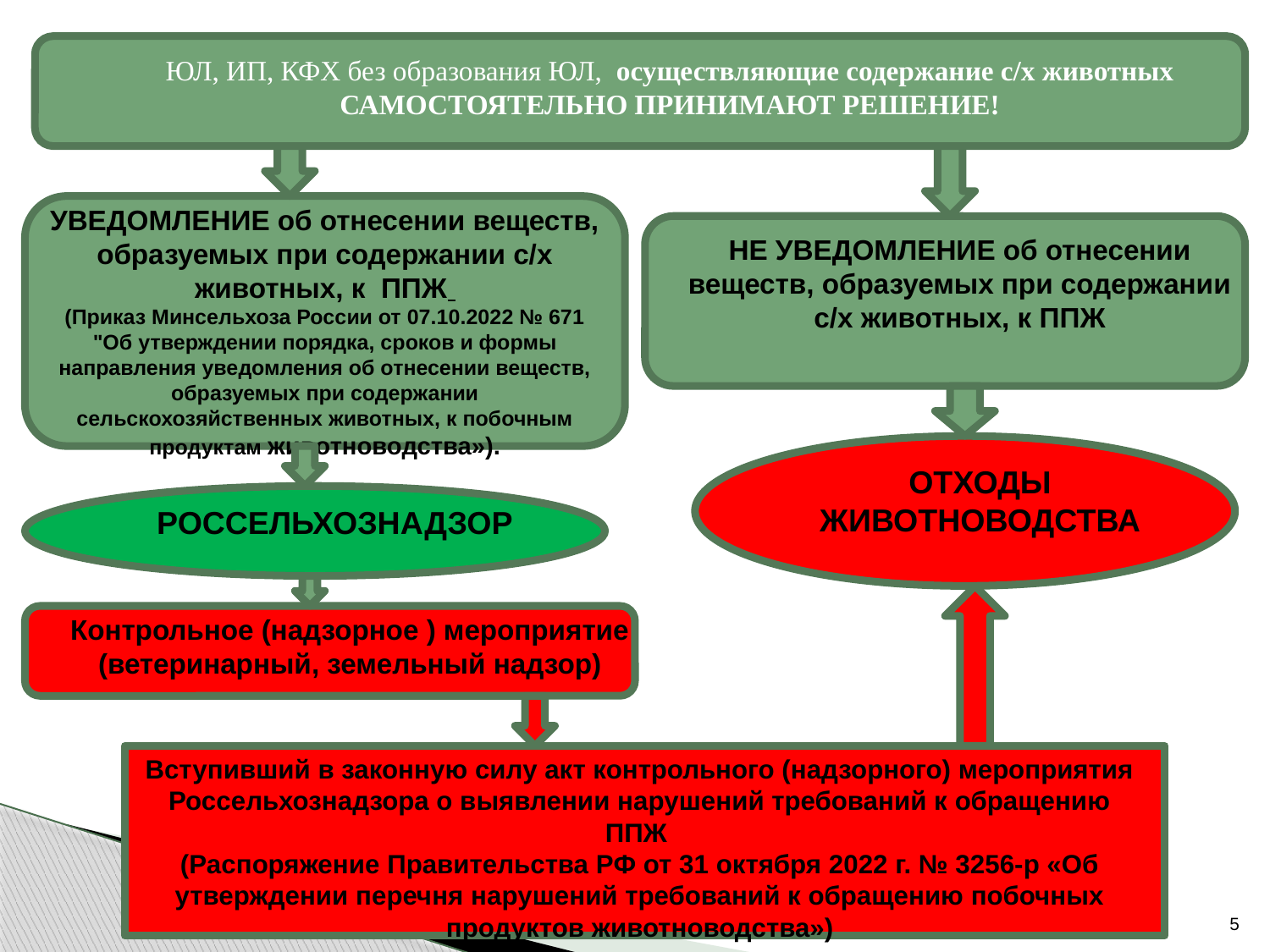

ЮЛ, ИП, КФХ без образования ЮЛ,  осуществляющие содержание с/х животных
САМОСТОЯТЕЛЬНО ПРИНИМАЮТ РЕШЕНИЕ!

УВЕДОМЛЕНИЕ об отнесении веществ, образуемых при содержании с/х животных, к  ППЖ
(Приказ Минсельхоза России от 07.10.2022 № 671 "Об утверждении порядка, сроков и формы направления уведомления об отнесении веществ, образуемых при содержании сельскохозяйственных животных, к побочным продуктам животноводства»).

НЕ УВЕДОМЛЕНИЕ об отнесении веществ, образуемых при содержании с/х животных, к ППЖ

ОТХОДЫ ЖИВОТНОВОДСТВА

РОССЕЛЬХОЗНАДЗОР

Контрольное (надзорное ) мероприятие
(ветеринарный, земельный надзор)

Вступивший в законную силу акт контрольного (надзорного) мероприятия Россельхознадзора о выявлении нарушений требований к обращению ППЖ
(Распоряжение Правительства РФ от 31 октября 2022 г. № 3256-р «Об утверждении перечня нарушений требований к обращению побочных продуктов животноводства»)
5